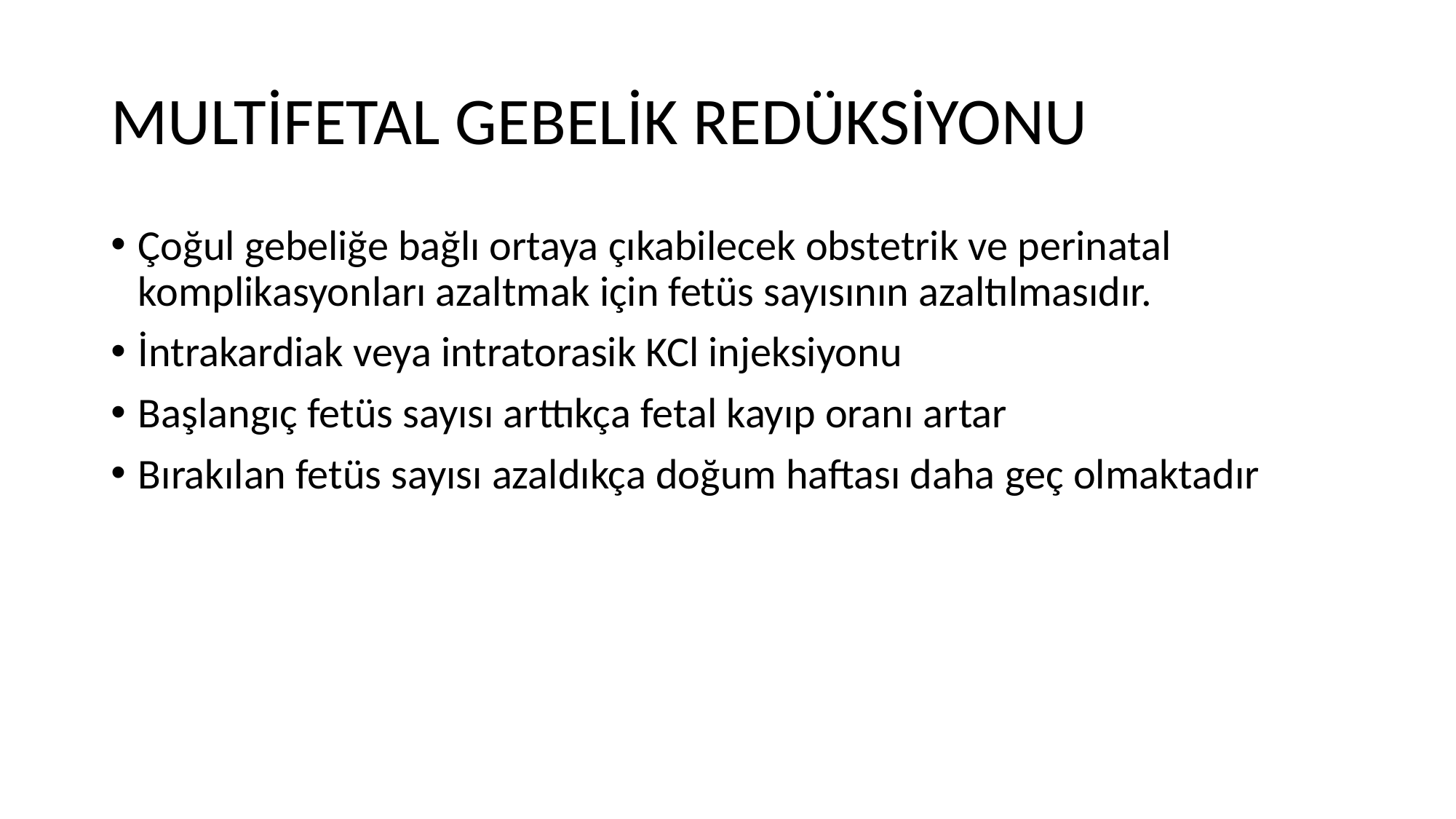

# MULTİFETAL GEBELİK REDÜKSİYONU
Çoğul gebeliğe bağlı ortaya çıkabilecek obstetrik ve perinatal komplikasyonları azaltmak için fetüs sayısının azaltılmasıdır.
İntrakardiak veya intratorasik KCl injeksiyonu
Başlangıç fetüs sayısı arttıkça fetal kayıp oranı artar
Bırakılan fetüs sayısı azaldıkça doğum haftası daha geç olmaktadır